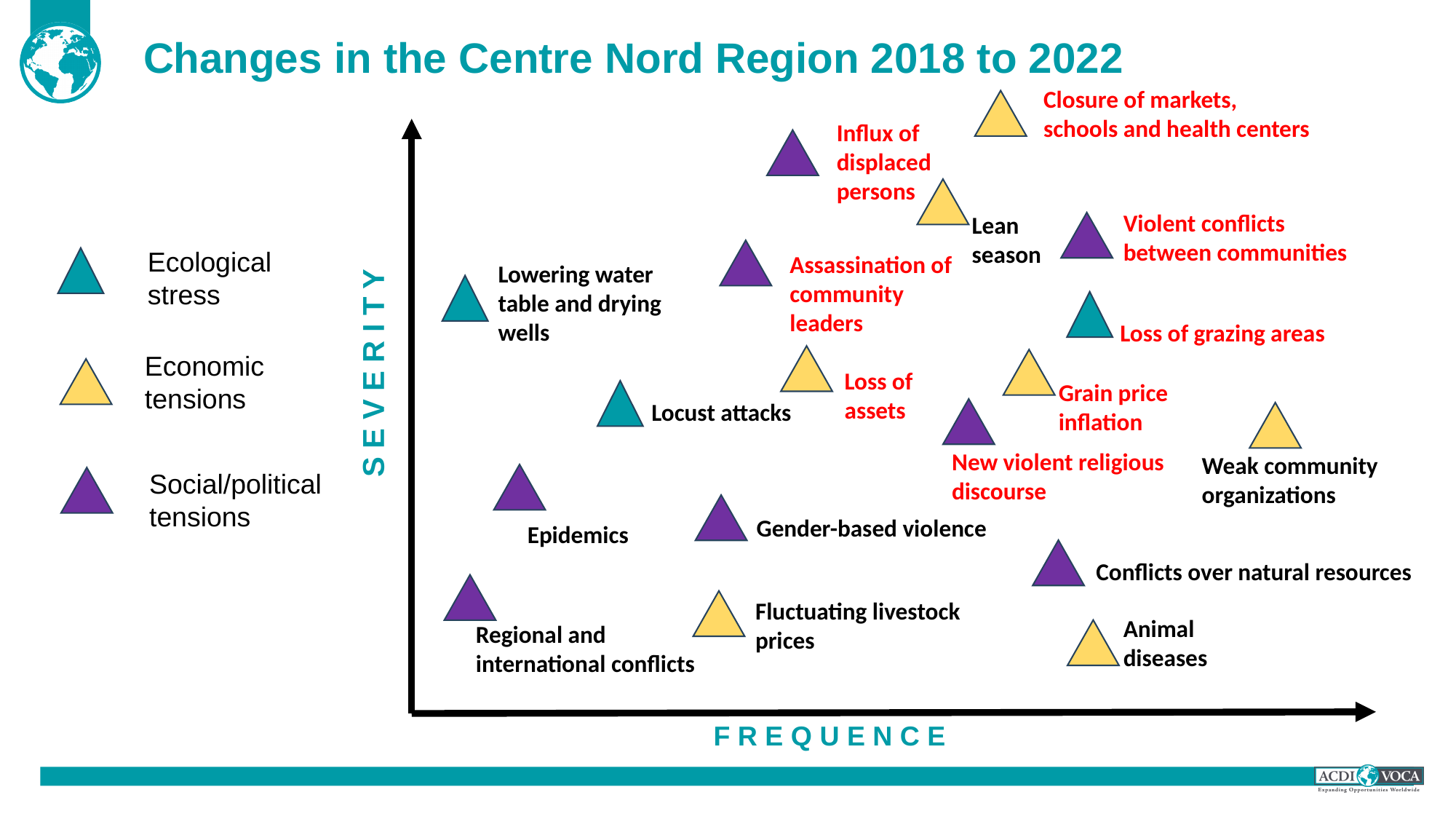

# Changes in the Centre Nord Region 2018 to 2022
Closure of markets, schools and health centers

Influx of displaced persons

Violent conflicts between communities
Lean season

Ecological stress

Assassination of community leaders

Lowering water table and drying wells

Loss of grazing areas
Economic tensions

S E V E R I T Y

Loss of assets
Grain price inflation

Locust attacks

New violent religious discourse
Weak community organizations
Social/political tensions

Gender-based violence
Epidemics

Conflicts over natural resources

Fluctuating livestock prices

Animal diseases
Regional and international conflicts

F R E Q U E N C E